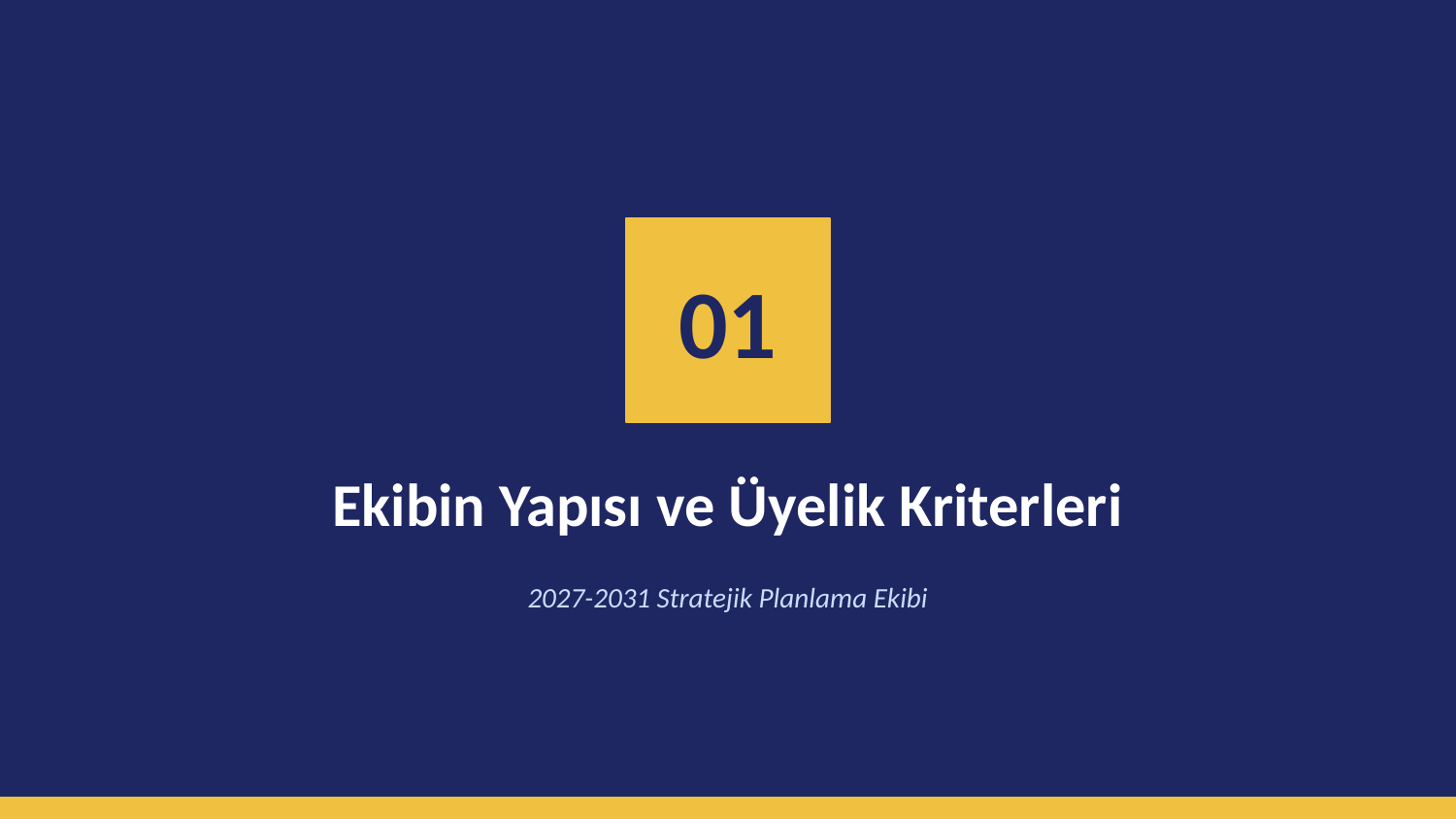

01
Ekibin Yapısı ve Üyelik Kriterleri
2027-2031 Stratejik Planlama Ekibi